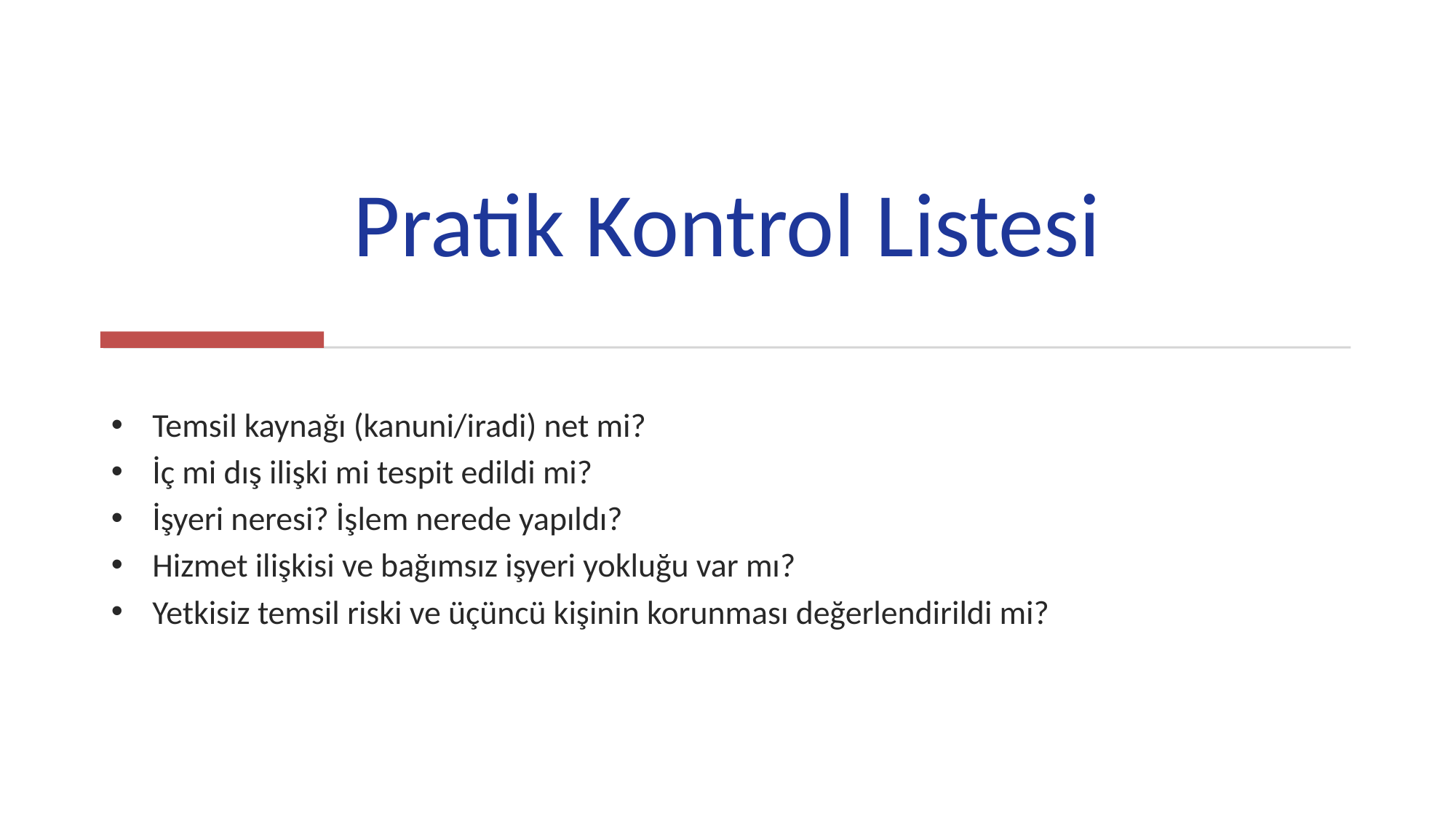

# Pratik Kontrol Listesi

Temsil kaynağı (kanuni/iradi) net mi?
İç mi dış ilişki mi tespit edildi mi?
İşyeri neresi? İşlem nerede yapıldı?
Hizmet ilişkisi ve bağımsız işyeri yokluğu var mı?
Yetkisiz temsil riski ve üçüncü kişinin korunması değerlendirildi mi?